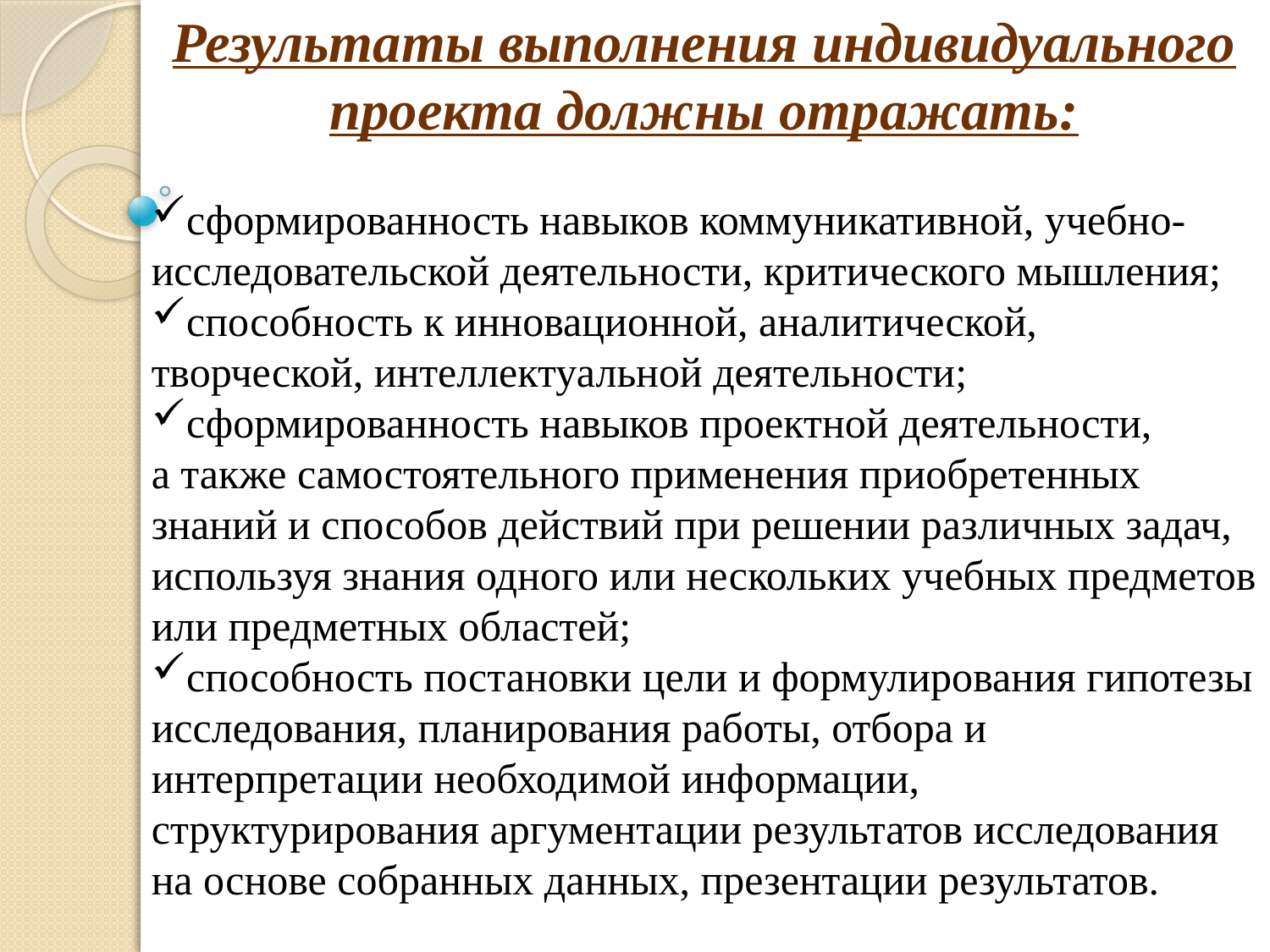

Результаты выполнения индивидуального проекта должны отражать:

сформированность навыков коммуникативной, учебно-исследовательской деятельности, критического мышления;
способность к инновационной, аналитической, творческой, интеллектуальной деятельности;
сформированность навыков проектной деятельности,
а также самостоятельного применения приобретенных знаний и способов действий при решении различных задач,
используя знания одного или нескольких учебных предметов или предметных областей;
способность постановки цели и формулирования гипотезы исследования, планирования работы, отбора и интерпретации необходимой информации, структурирования аргументации результатов исследования на основе собранных данных, презентации результатов.

#